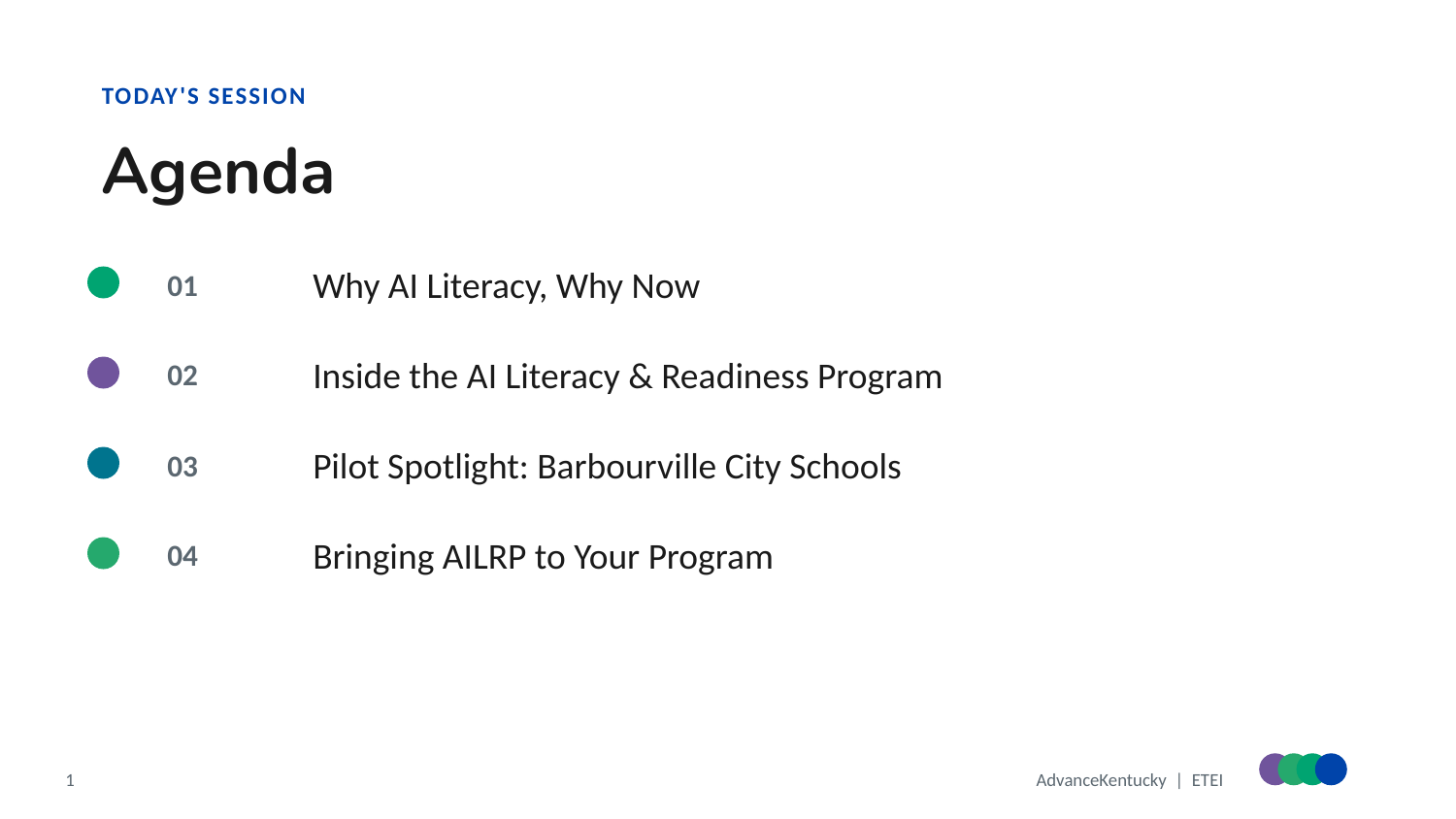

TODAY'S SESSION
Agenda
01
Why AI Literacy, Why Now

02
Inside the AI Literacy & Readiness Program

03
Pilot Spotlight: Barbourville City Schools

04
Bringing AILRP to Your Program

1
AdvanceKentucky  |  ETEI